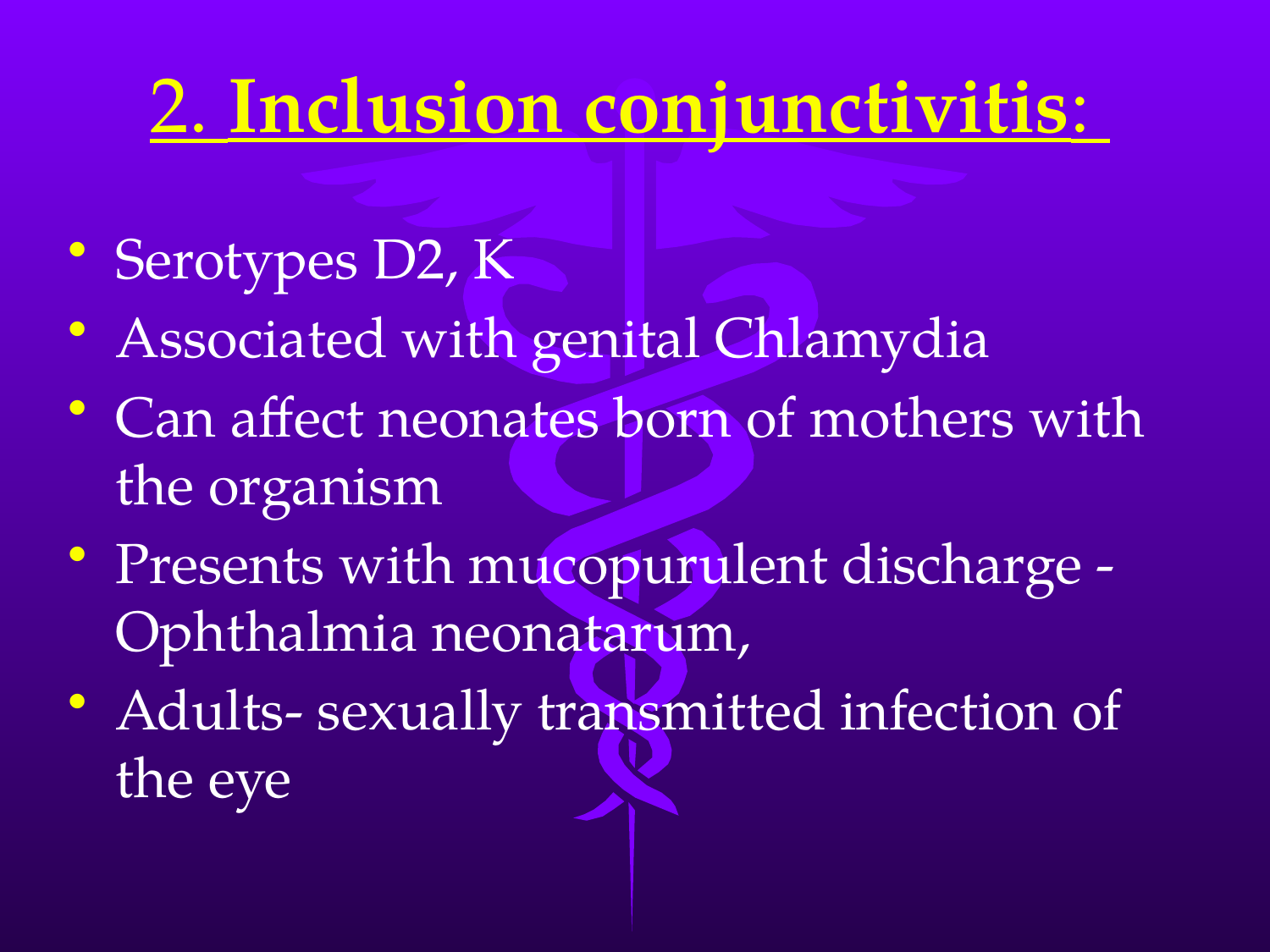

# 2. Inclusion conjunctivitis:
Serotypes D2, K
Associated with genital Chlamydia
Can affect neonates born of mothers with the organism
Presents with mucopurulent discharge -Ophthalmia neonatarum,
Adults- sexually transmitted infection of the eye